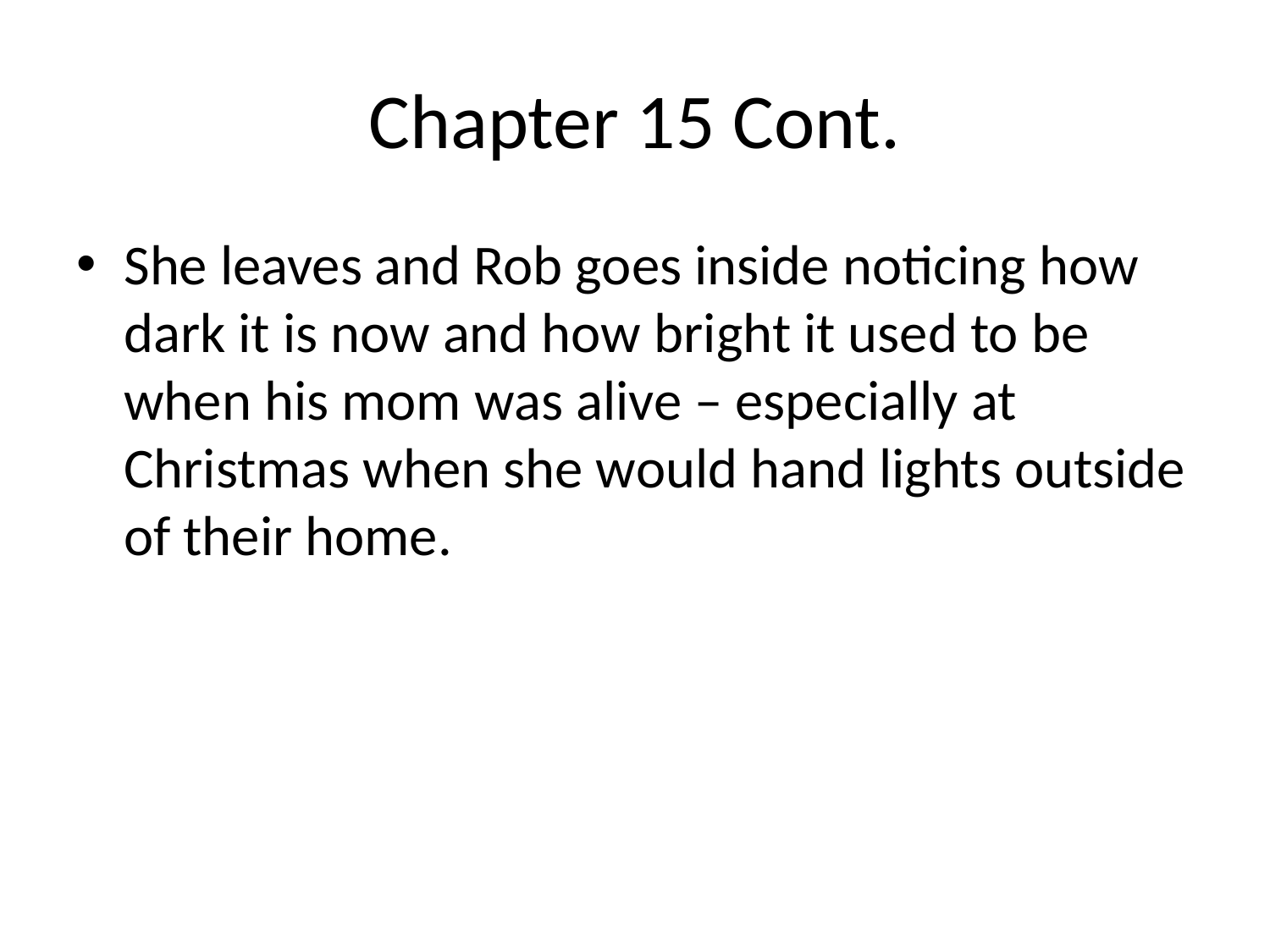

# Chapter 15 Cont.
She leaves and Rob goes inside noticing how dark it is now and how bright it used to be when his mom was alive – especially at Christmas when she would hand lights outside of their home.